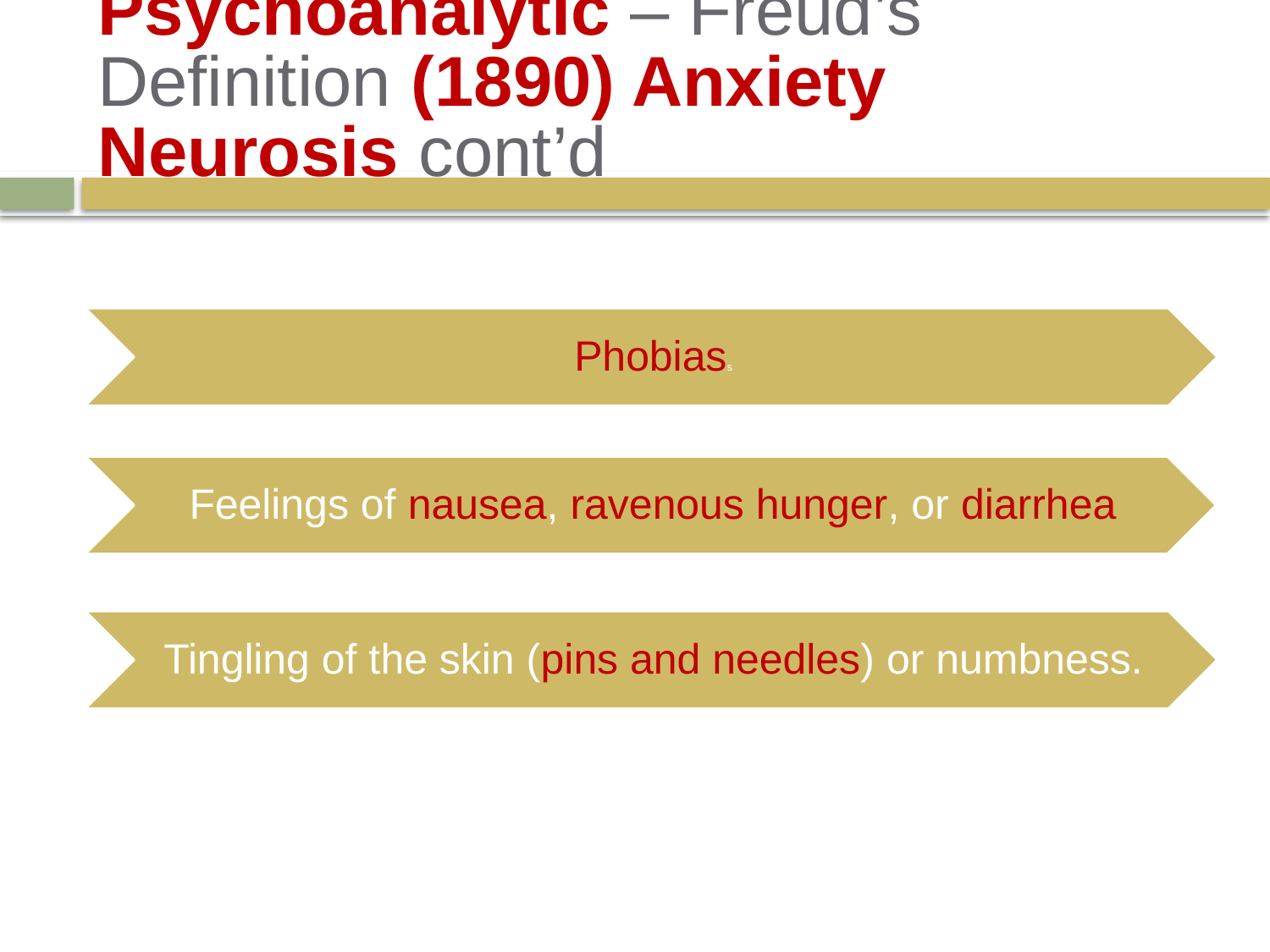

# Psychoanalytic – Freud’s Definition (1890) Anxiety Neurosis cont’d
Phobiass
Feelings of nausea, ravenous hunger, or diarrhea
Tingling of the skin (pins and needles) or numbness.